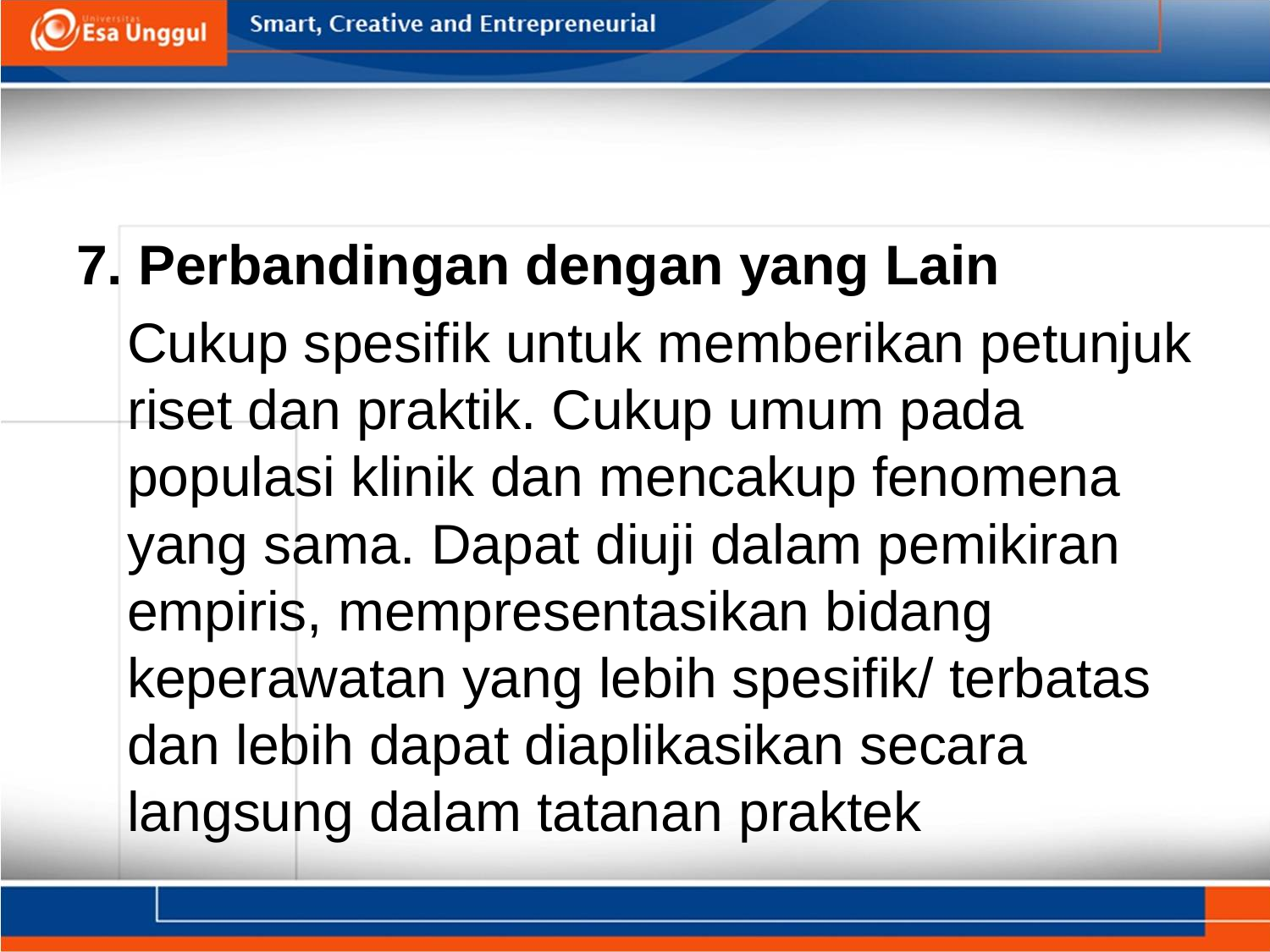

#
7. Perbandingan dengan yang Lain
    Cukup spesifik untuk memberikan petunjuk riset dan praktik. Cukup umum pada populasi klinik dan mencakup fenomena yang sama. Dapat diuji dalam pemikiran empiris, mempresentasikan bidang keperawatan yang lebih spesifik/ terbatas dan lebih dapat diaplikasikan secara langsung dalam tatanan praktek